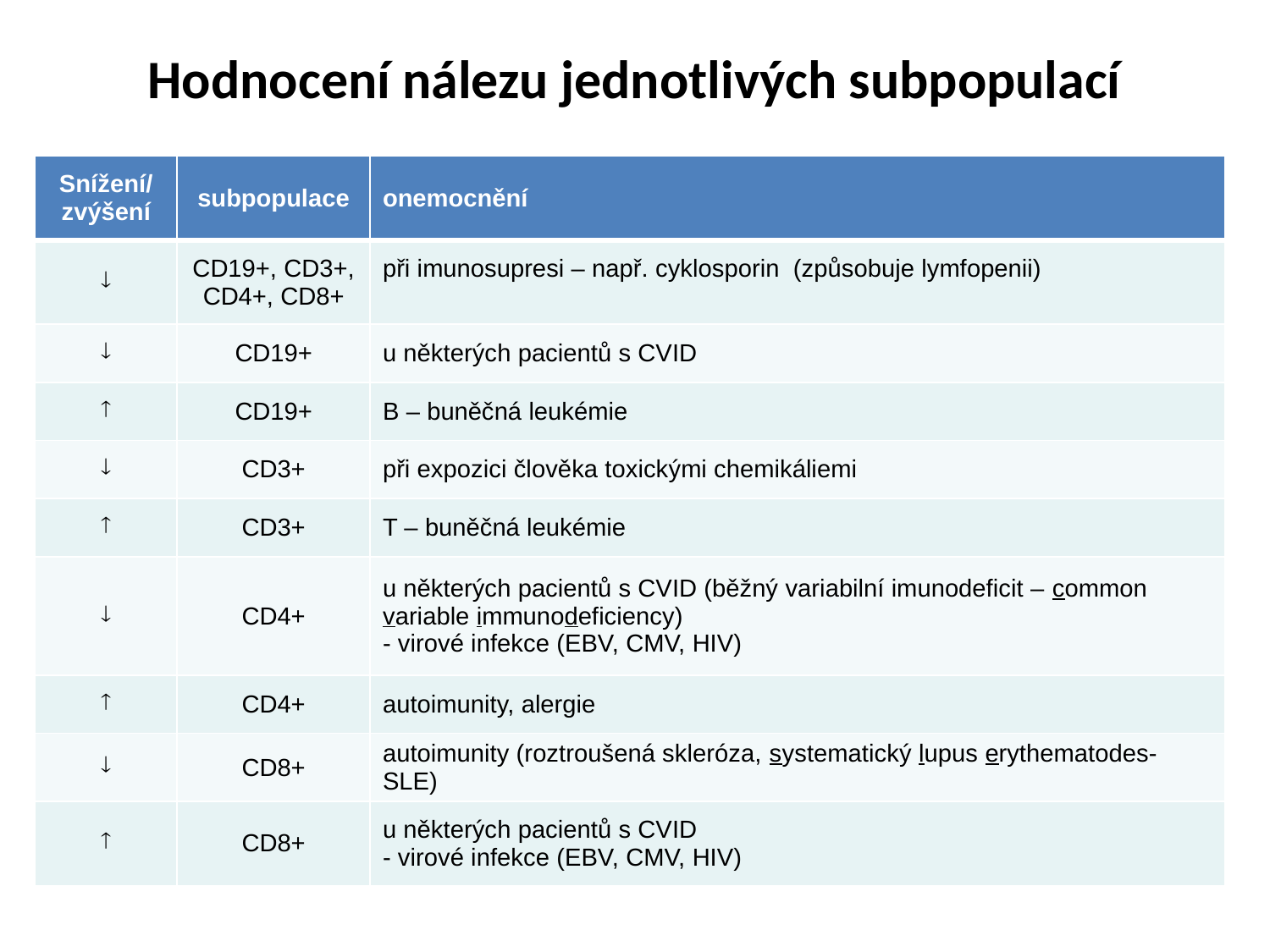

# Hodnocení nálezu jednotlivých subpopulací
| Snížení/ zvýšení | subpopulace | onemocnění |
| --- | --- | --- |
| ↓ | CD19+, CD3+, CD4+, CD8+ | při imunosupresi – např. cyklosporin (způsobuje lymfopenii) |
| ↓ | CD19+ | u některých pacientů s CVID |
| ↑ | CD19+ | B – buněčná leukémie |
| ↓ | CD3+ | při expozici člověka toxickými chemikáliemi |
| ↑ | CD3+ | T – buněčná leukémie |
| ↓ | CD4+ | u některých pacientů s CVID (běžný variabilní imunodeficit – common variable immunodeficiency) - virové infekce (EBV, CMV, HIV) |
| ↑ | CD4+ | autoimunity, alergie |
| ↓ | CD8+ | autoimunity (roztroušená skleróza, systematický lupus erythematodes-SLE) |
| ↑ | CD8+ | u některých pacientů s CVID - virové infekce (EBV, CMV, HIV) |